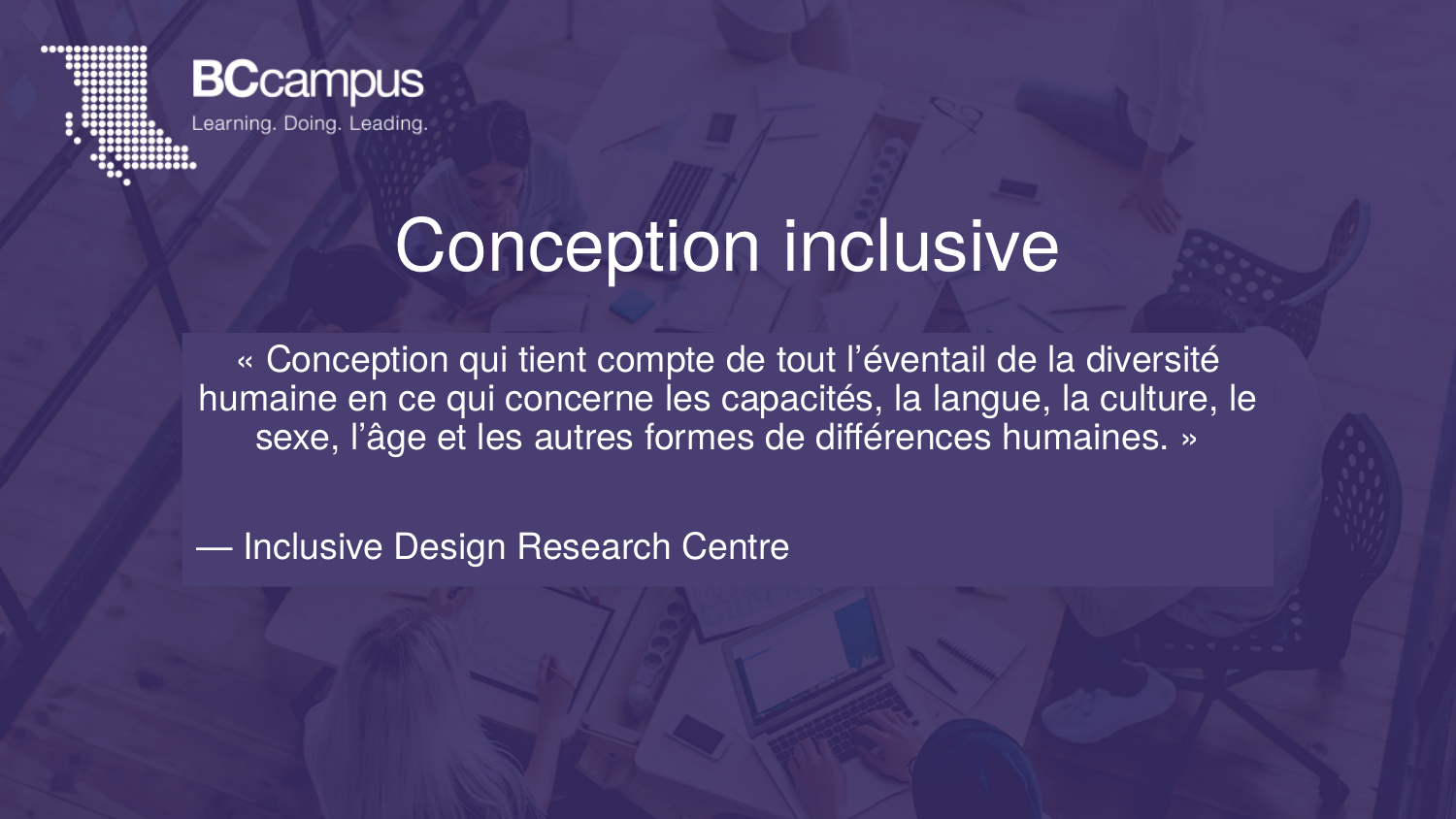

# Conception inclusive
« Conception qui tient compte de tout l’éventail de la diversité humaine en ce qui concerne les capacités, la langue, la culture, le sexe, l’âge et les autres formes de différences humaines. »

— Inclusive Design Research Centre